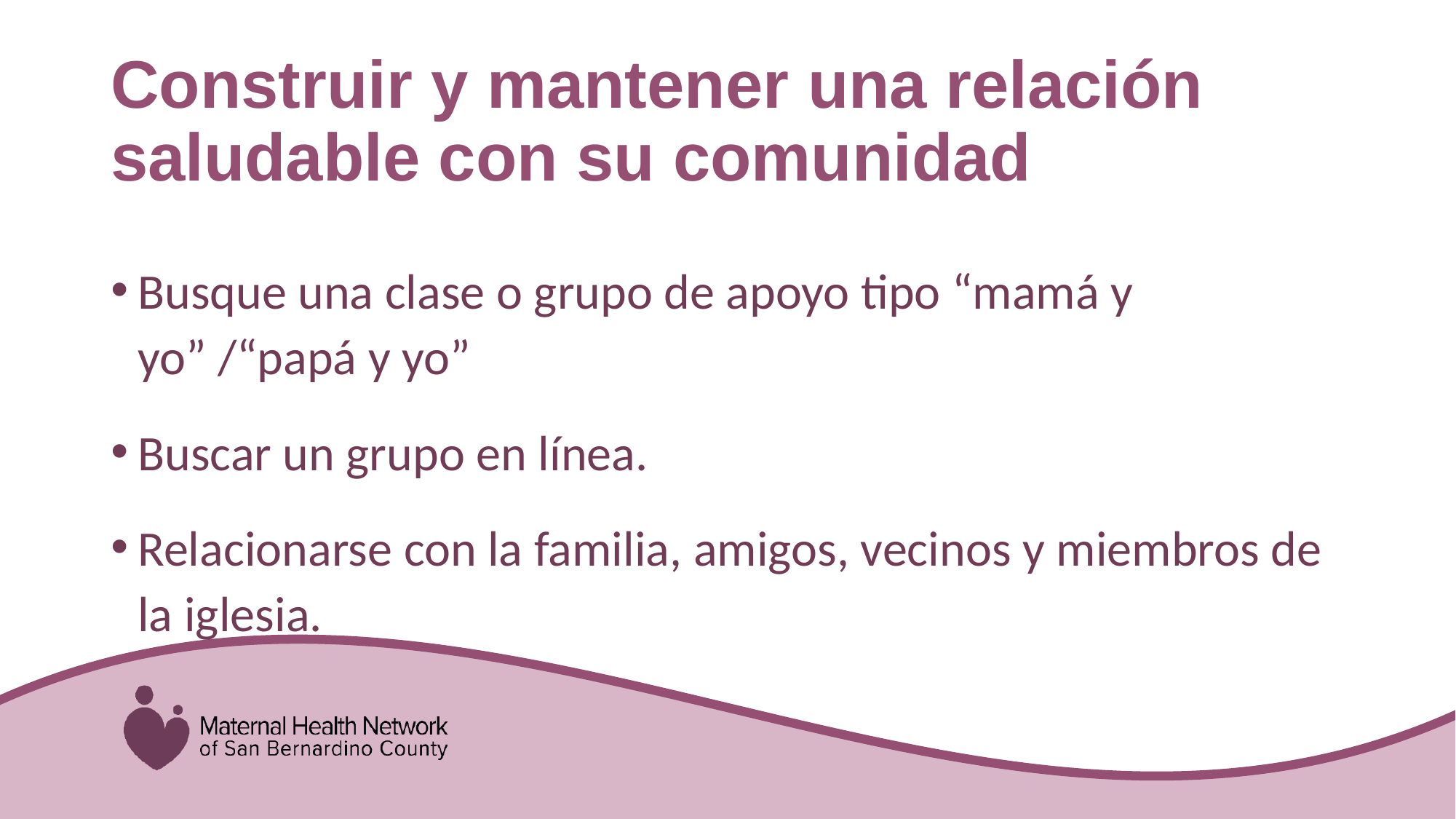

# Construir y mantener una relación saludable con su comunidad
Busque una clase o grupo de apoyo tipo “mamá y yo” /“papá y yo”
Buscar un grupo en línea.
Relacionarse con la familia, amigos, vecinos y miembros de la iglesia.